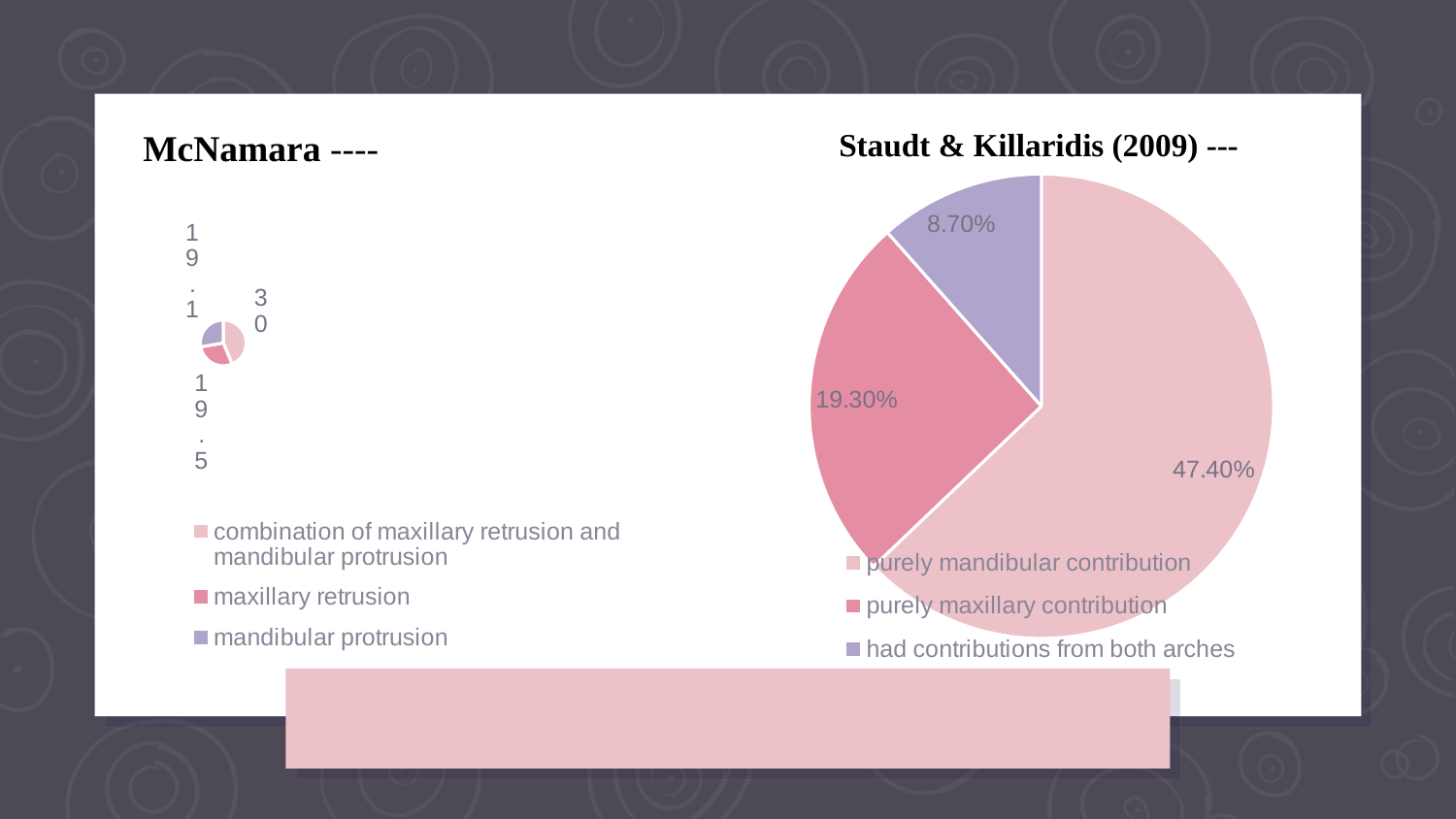

### Chart

| Category | Sales |
|---|---|
| combination of maxillary retrusion and mandibular protrusion | 30.0 |
| maxillary retrusion | 19.5 |
| mandibular protrusion  | 19.1 |
McNamara ----

Staudt & Killaridis (2009) ---

### Chart

| Category | Sales |
|---|---|
| purely mandibular contribution | 0.474 |
| purely maxillary contribution | 0.193 |
| had contributions from both arches | 0.087 |
13